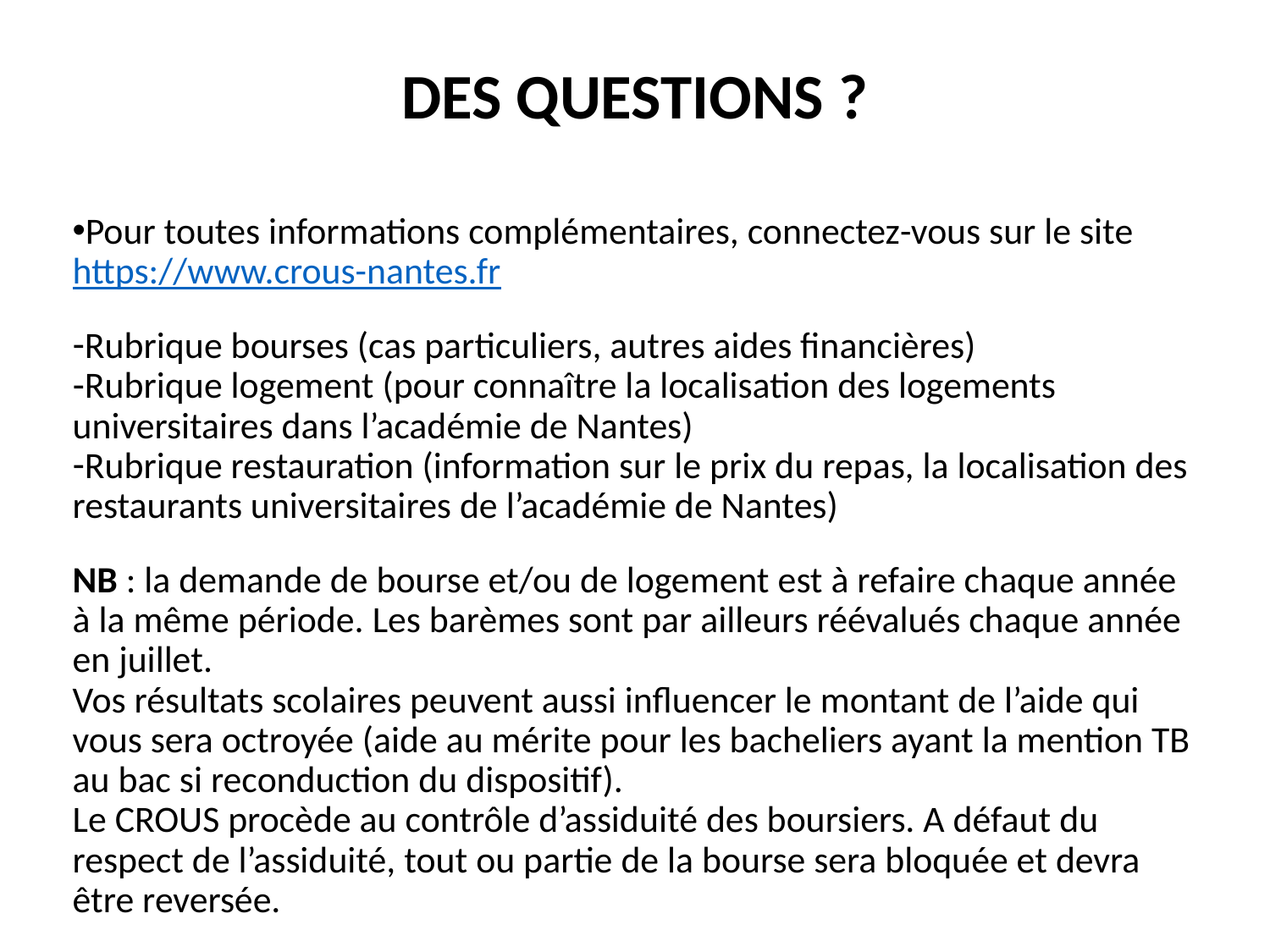

DES QUESTIONS ?
Pour toutes informations complémentaires, connectez-vous sur le site https://www.crous-nantes.fr

Rubrique bourses (cas particuliers, autres aides financières)
Rubrique logement (pour connaître la localisation des logements universitaires dans l’académie de Nantes)
Rubrique restauration (information sur le prix du repas, la localisation des restaurants universitaires de l’académie de Nantes)

NB : la demande de bourse et/ou de logement est à refaire chaque année à la même période. Les barèmes sont par ailleurs réévalués chaque année en juillet.
Vos résultats scolaires peuvent aussi influencer le montant de l’aide qui vous sera octroyée (aide au mérite pour les bacheliers ayant la mention TB au bac si reconduction du dispositif).
Le CROUS procède au contrôle d’assiduité des boursiers. A défaut du respect de l’assiduité, tout ou partie de la bourse sera bloquée et devra être reversée.